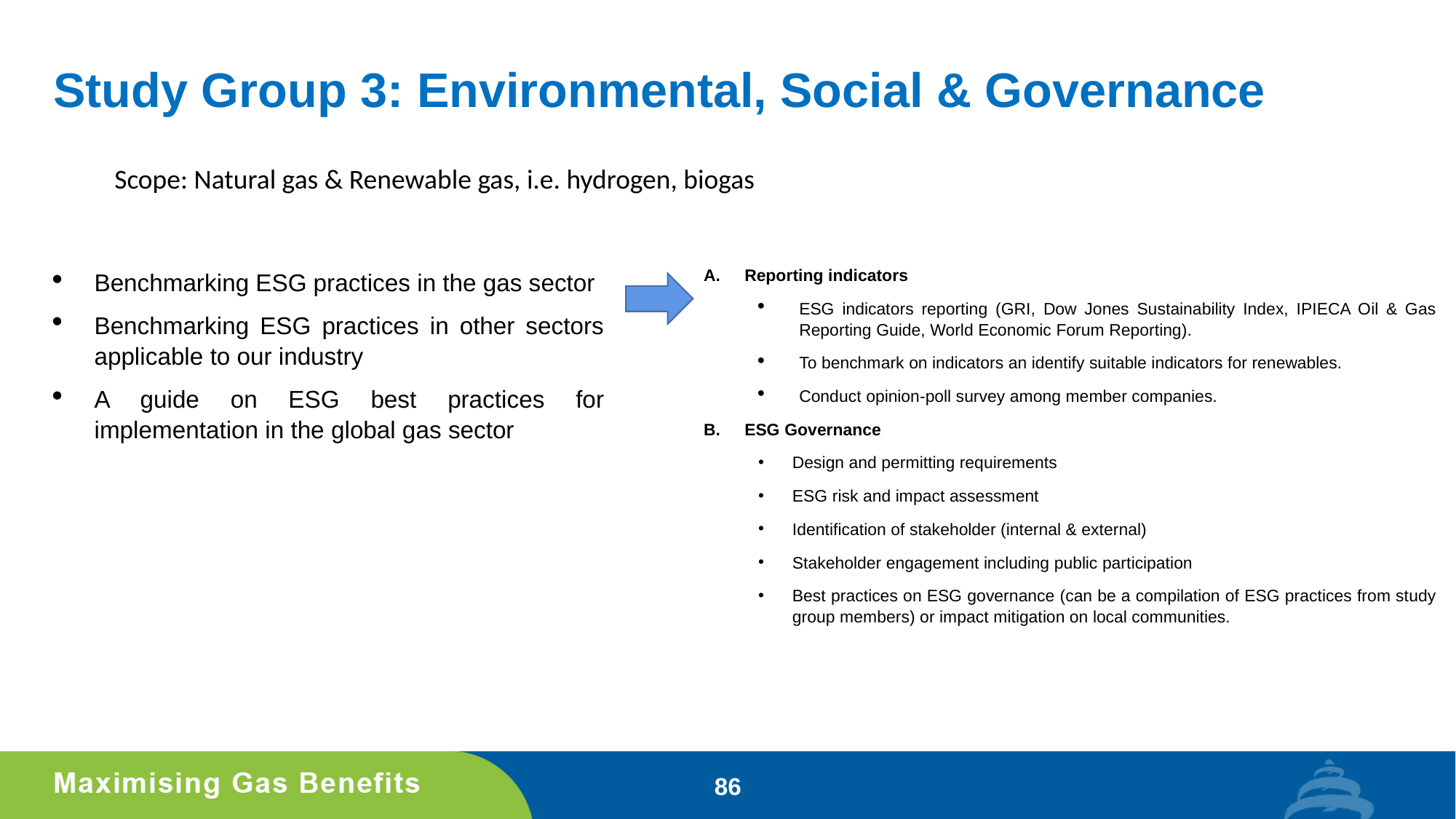

# Study Group 3: Environmental, Social & Governance
Scope: Natural gas & Renewable gas, i.e. hydrogen, biogas

Reporting indicators
ESG indicators reporting (GRI, Dow Jones Sustainability Index, IPIECA Oil & Gas Reporting Guide, World Economic Forum Reporting).
To benchmark on indicators an identify suitable indicators for renewables.
Conduct opinion-poll survey among member companies.
ESG Governance
Design and permitting requirements
ESG risk and impact assessment
Identification of stakeholder (internal & external)
Stakeholder engagement including public participation
Best practices on ESG governance (can be a compilation of ESG practices from study group members) or impact mitigation on local communities.
Benchmarking ESG practices in the gas sector
Benchmarking ESG practices in other sectors applicable to our industry
A guide on ESG best practices for implementation in the global gas sector

86